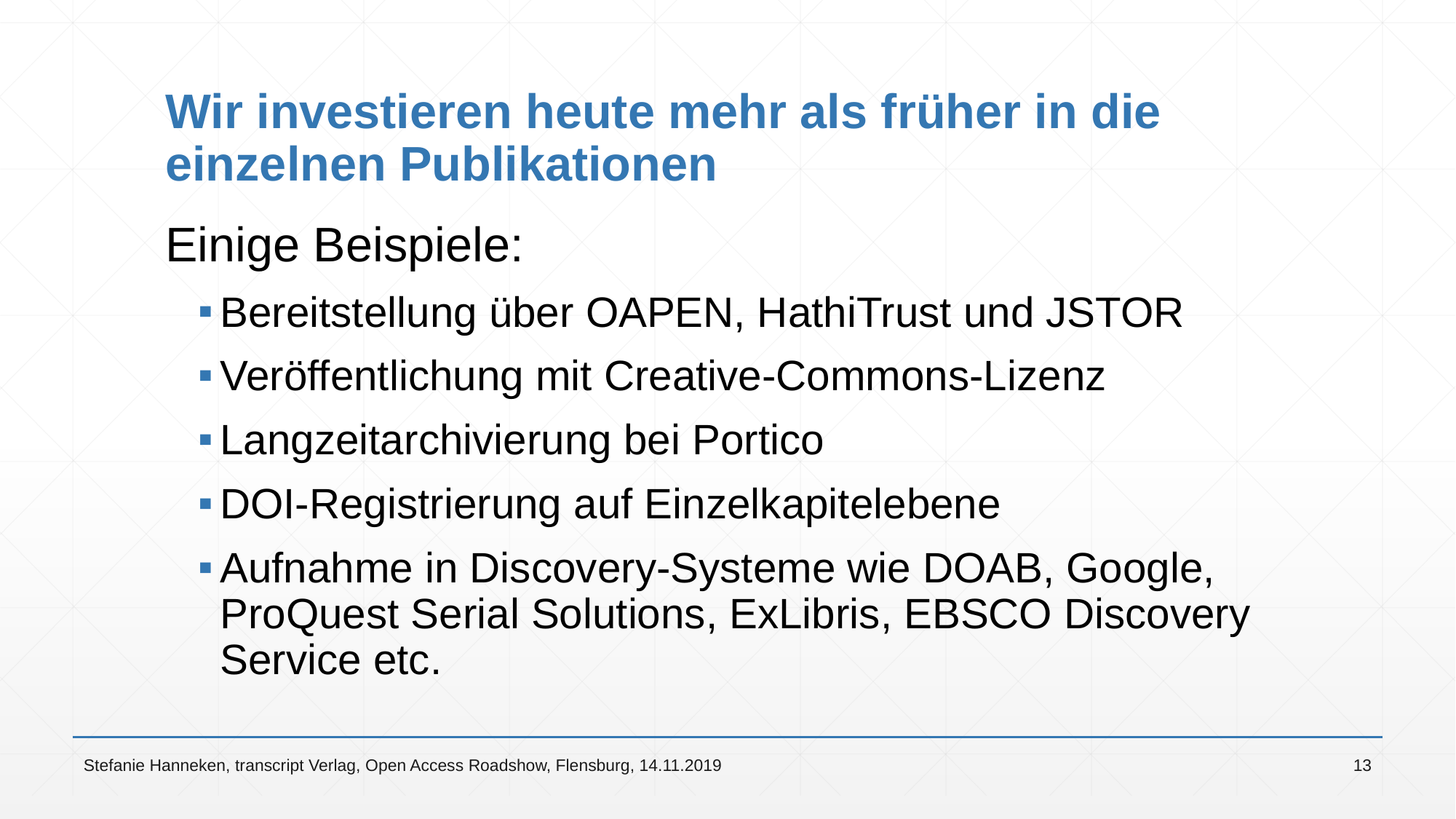

# Wir investieren heute mehr als früher in die einzelnen Publikationen
Einige Beispiele:
Bereitstellung über OAPEN, HathiTrust und JSTOR
Veröffentlichung mit Creative-Commons-Lizenz
Langzeitarchivierung bei Portico
DOI-Registrierung auf Einzelkapitelebene
Aufnahme in Discovery-Systeme wie DOAB, Google, ProQuest Serial Solutions, ExLibris, EBSCO Discovery Service etc.
Stefanie Hanneken, transcript Verlag, Open Access Roadshow, Flensburg, 14.11.2019
13